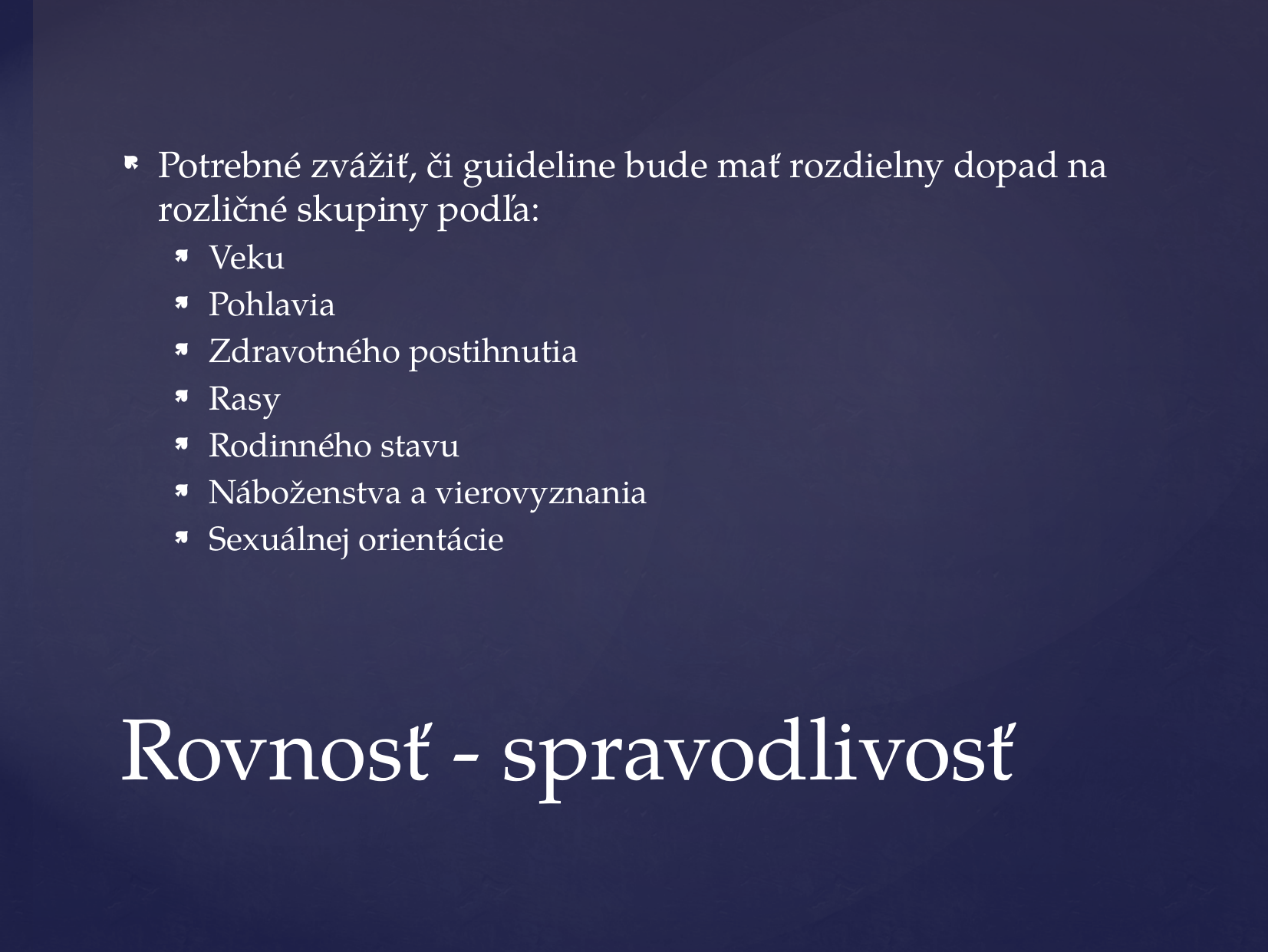

Potrebné zvážiť, či guideline bude mať rozdielny dopad na rozličné skupiny podľa:
Veku
Pohlavia
Zdravotného postihnutia
Rasy
Rodinného stavu
Náboženstva a vierovyznania
Sexuálnej orientácie
# Rovnosť - spravodlivosť